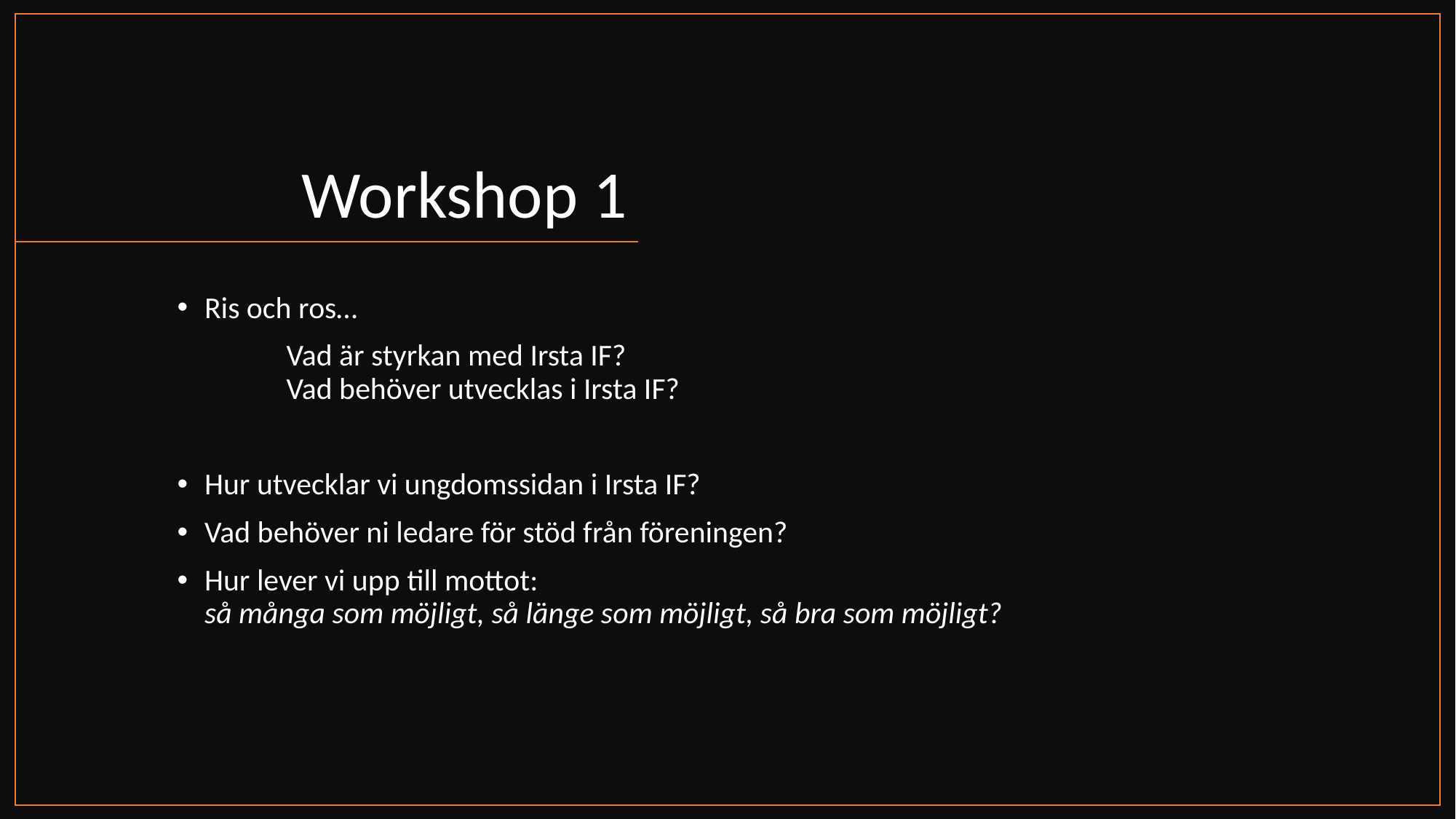

# Workshop 1
Ris och ros…
	Vad är styrkan med Irsta IF?
	Vad behöver utvecklas i Irsta IF?

Hur utvecklar vi ungdomssidan i Irsta IF?
Vad behöver ni ledare för stöd från föreningen?
Hur lever vi upp till mottot:
så många som möjligt, så länge som möjligt, så bra som möjligt?